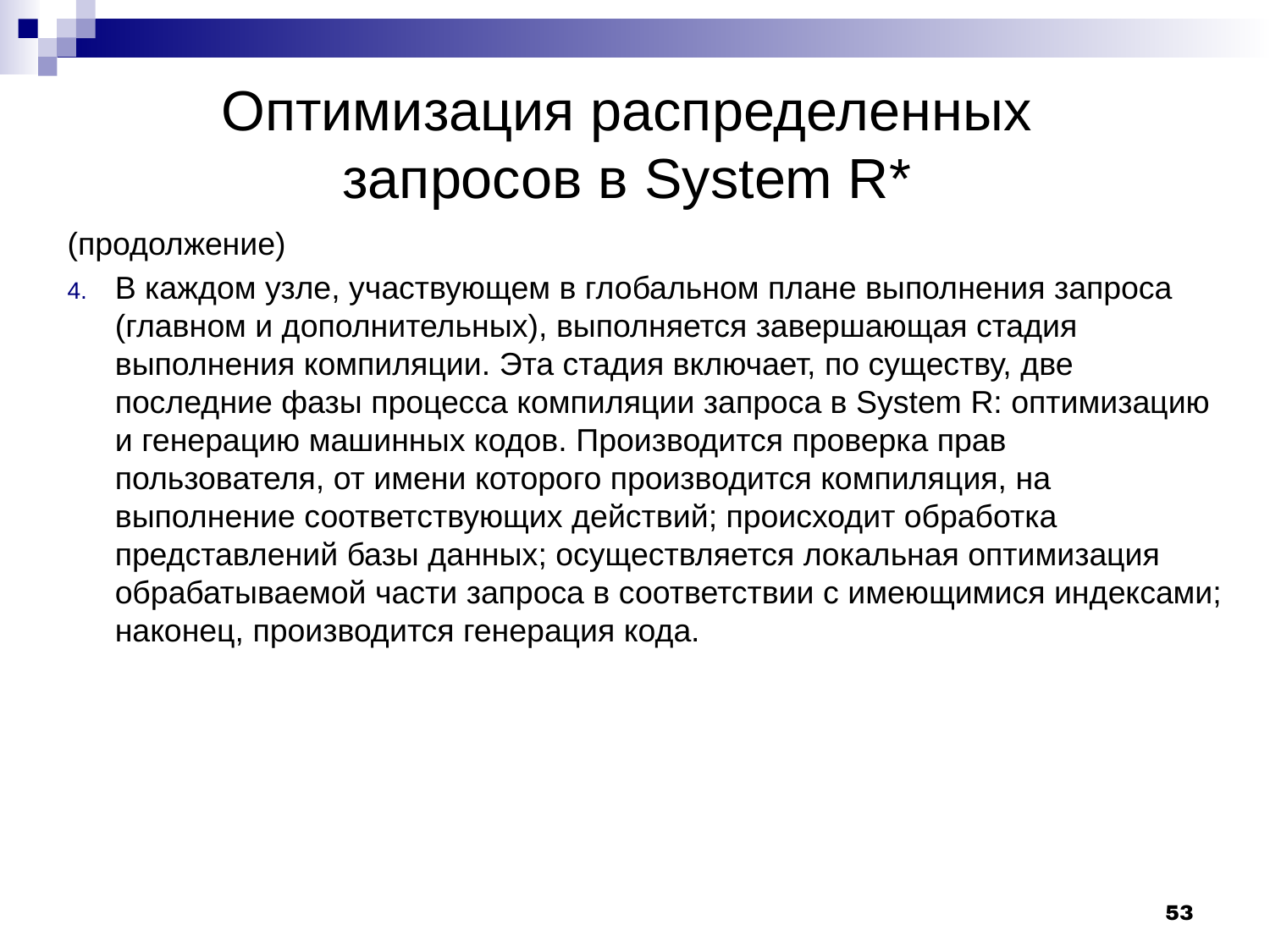

Оптимизация распределенных запросов в System R*
(продолжение)
В каждом узле, участвующем в глобальном плане выполнения запроса (главном и дополнительных), выполняется завершающая стадия выполнения компиляции. Эта стадия включает, по существу, две последние фазы процесса компиляции запроса в System R: оптимизацию и генерацию машинных кодов. Производится проверка прав пользователя, от имени которого производится компиляция, на выполнение соответствующих действий; происходит обработка представлений базы данных; осуществляется локальная оптимизация обрабатываемой части запроса в соответствии с имеющимися индексами; наконец, производится генерация кода.

53